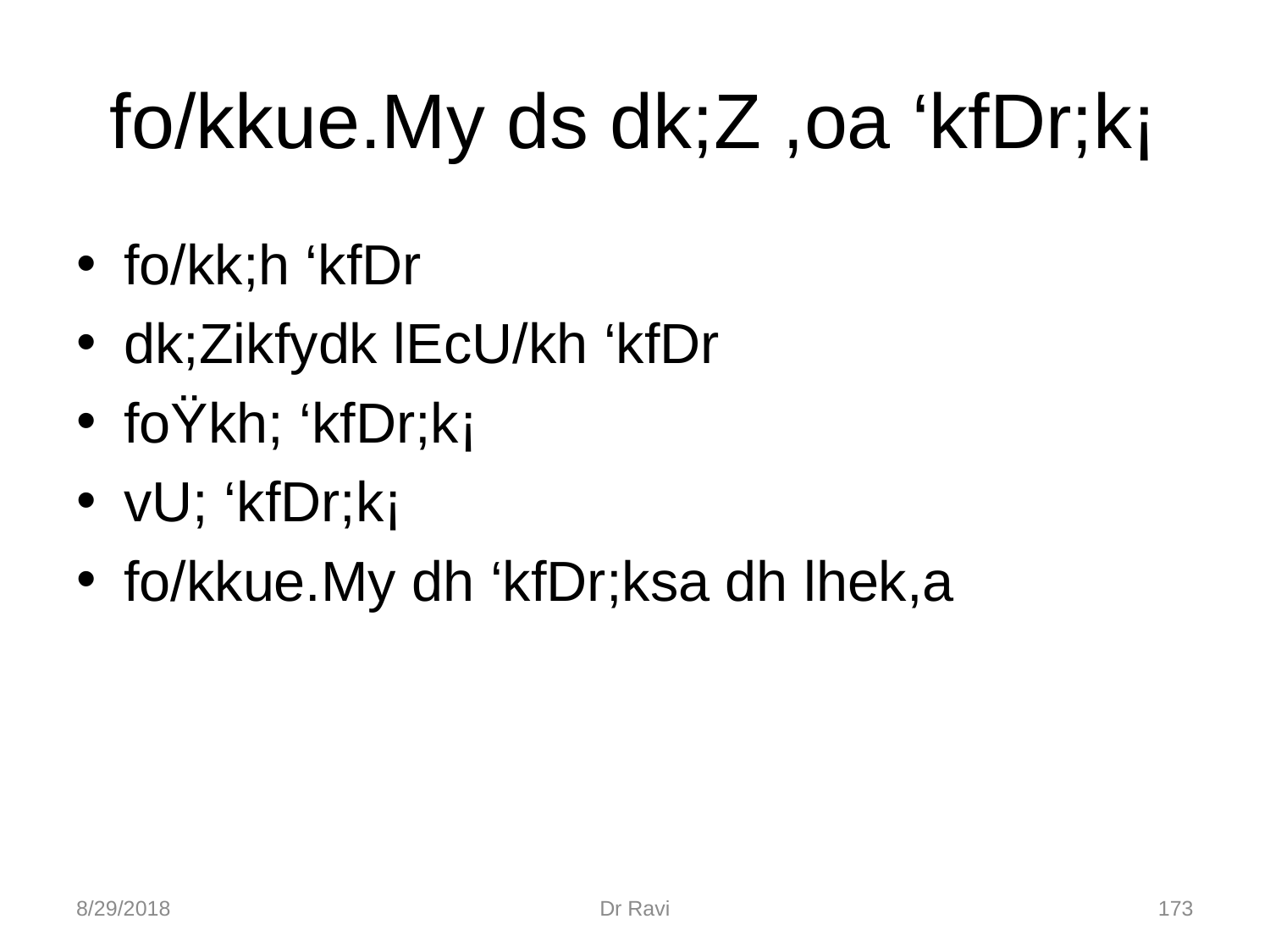

# fo/kkue.My ds dk;Z ,oa ‘kfDr;k¡
fo/kk;h ‘kfDr
dk;Zikfydk lEcU/kh ‘kfDr
foŸkh; ‘kfDr;k¡
vU; ‘kfDr;k¡
fo/kkue.My dh ‘kfDr;ksa dh lhek,a

8/29/2018
Dr Ravi
173